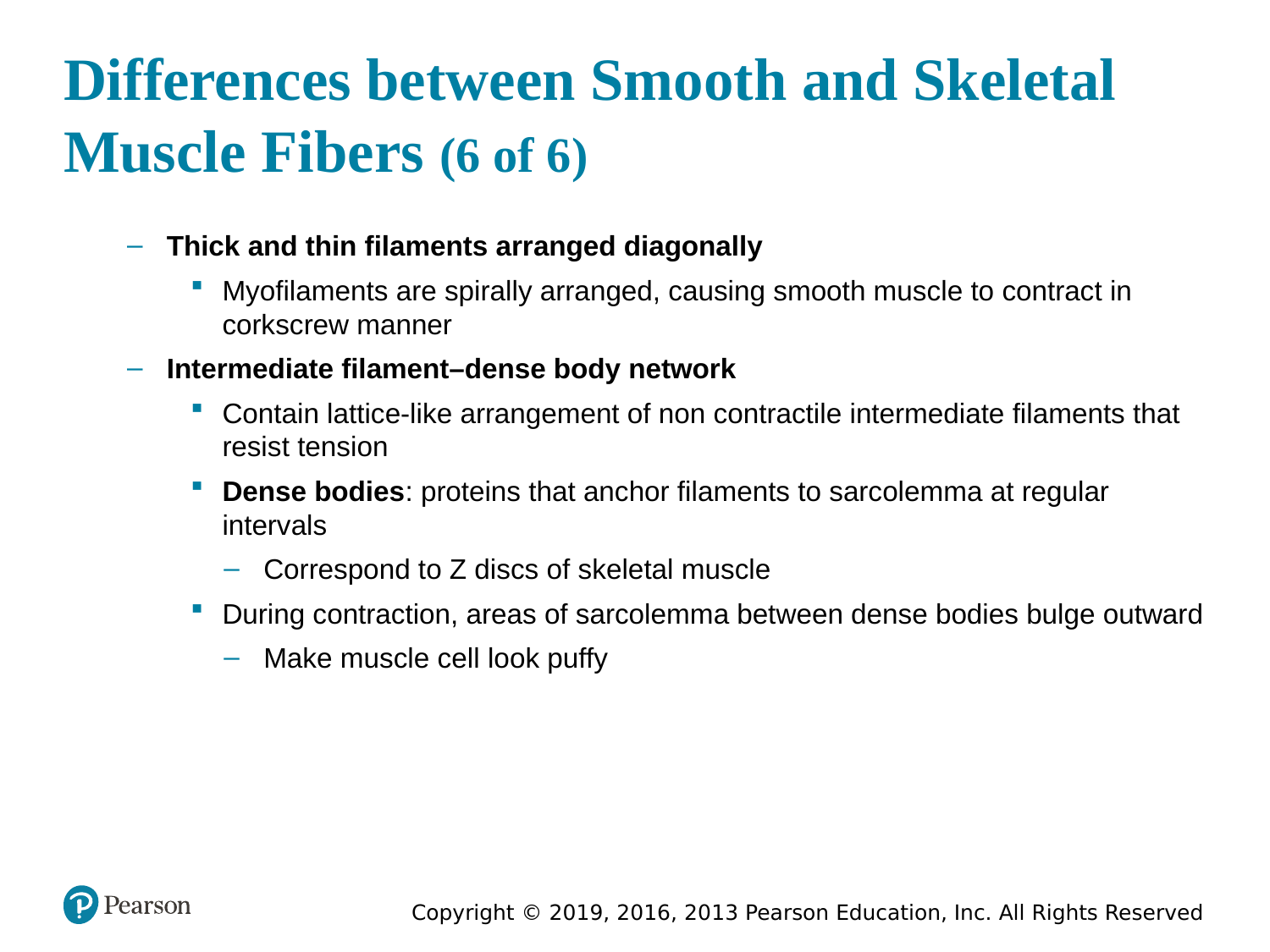

# Differences between Smooth and Skeletal Muscle Fibers (6 of 6)
Thick and thin filaments arranged diagonally
Myofilaments are spirally arranged, causing smooth muscle to contract in corkscrew manner
Intermediate filament–dense body network
Contain lattice-like arrangement of non contractile intermediate filaments that resist tension
Dense bodies: proteins that anchor filaments to sarcolemma at regular intervals
Correspond to Z discs of skeletal muscle
During contraction, areas of sarcolemma between dense bodies bulge outward
Make muscle cell look puffy